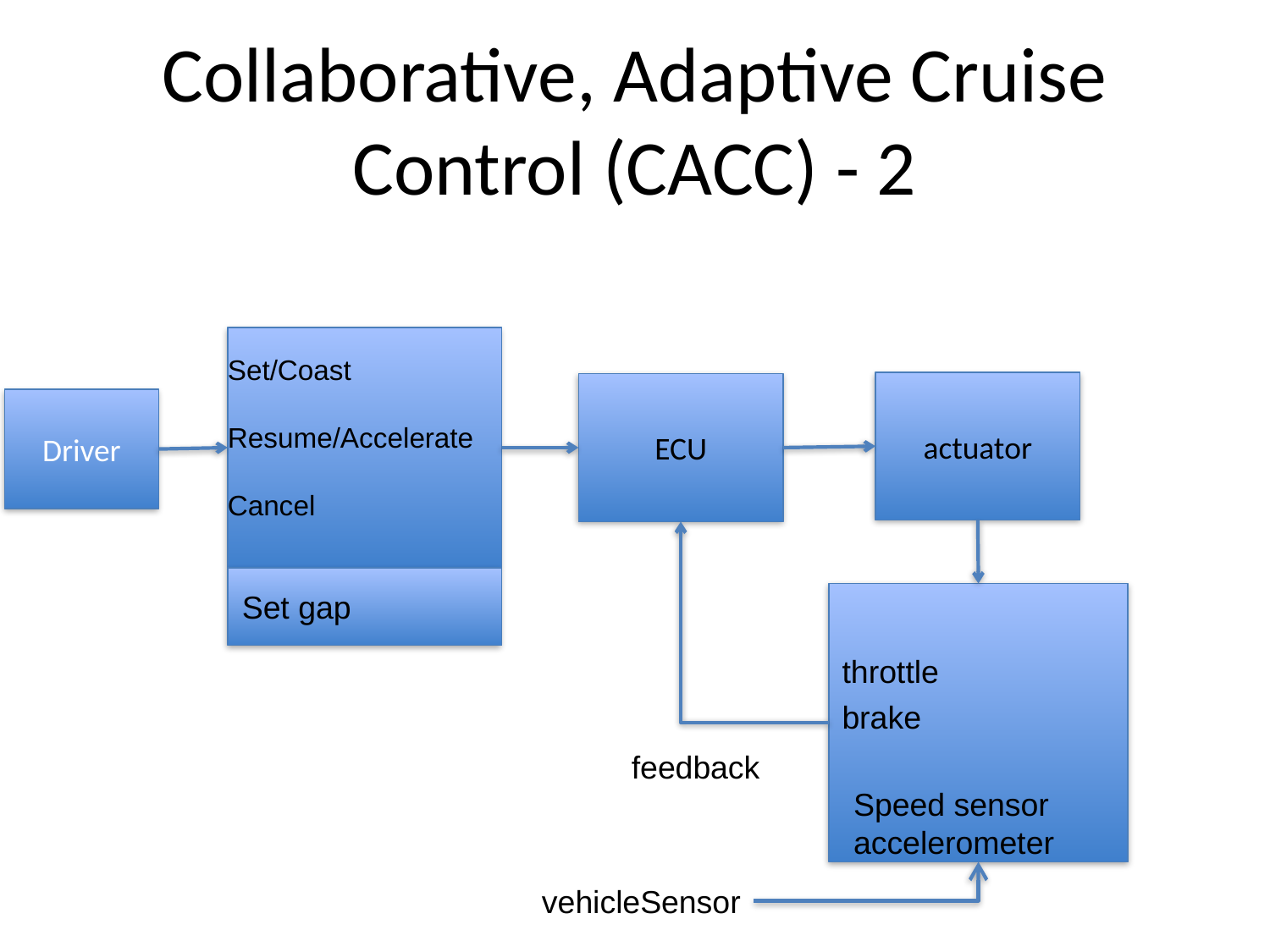

# Collaborative, Adaptive Cruise Control (CACC) - 2

Set/Coast

Resume/Accelerate

Cancel
actuator
ECU
Driver

Set gap

throttle
brake
feedback
Speed sensor
accelerometer
vehicleSensor